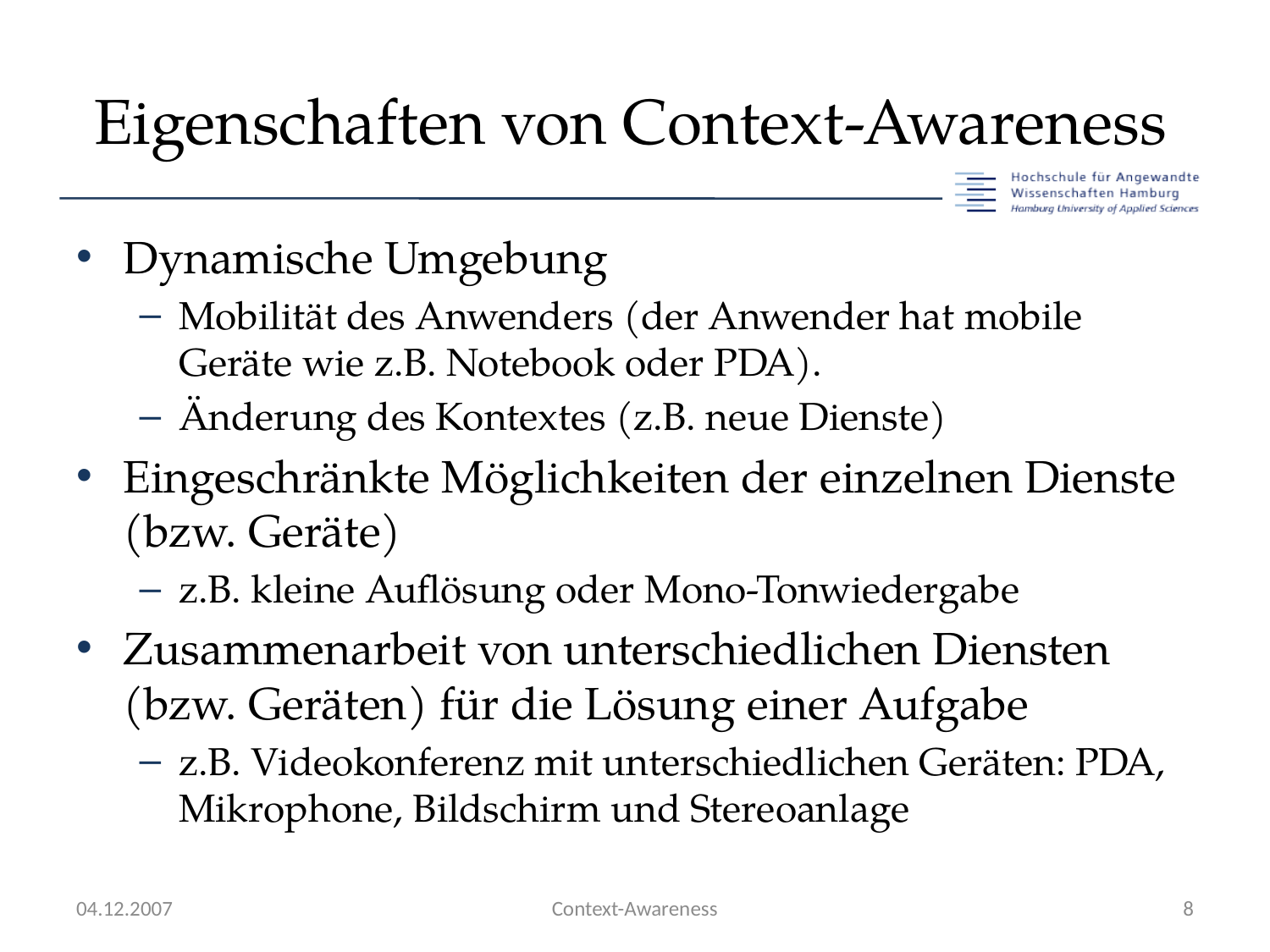

# Eigenschaften von Context-Awareness
Dynamische Umgebung
Mobilität des Anwenders (der Anwender hat mobile Geräte wie z.B. Notebook oder PDA).
Änderung des Kontextes (z.B. neue Dienste)
Eingeschränkte Möglichkeiten der einzelnen Dienste (bzw. Geräte)
z.B. kleine Auflösung oder Mono-Tonwiedergabe
Zusammenarbeit von unterschiedlichen Diensten (bzw. Geräten) für die Lösung einer Aufgabe
z.B. Videokonferenz mit unterschiedlichen Geräten: PDA, Mikrophone, Bildschirm und Stereoanlage

04.12.2007
Context-Awareness
8